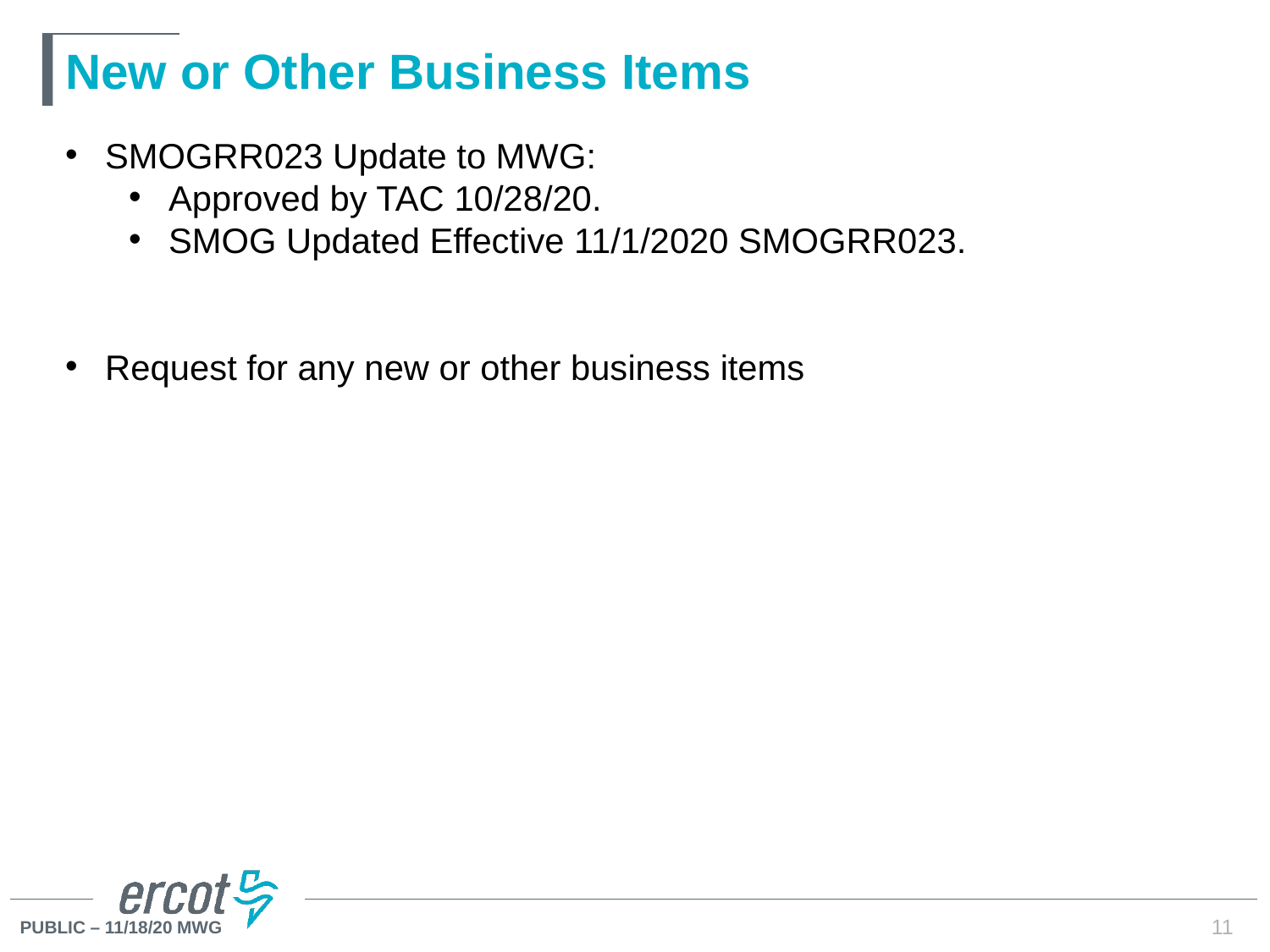

# New or Other Business Items
SMOGRR023 Update to MWG:
Approved by TAC 10/28/20.
SMOG Updated Effective 11/1/2020 SMOGRR023.

Request for any new or other business items

11